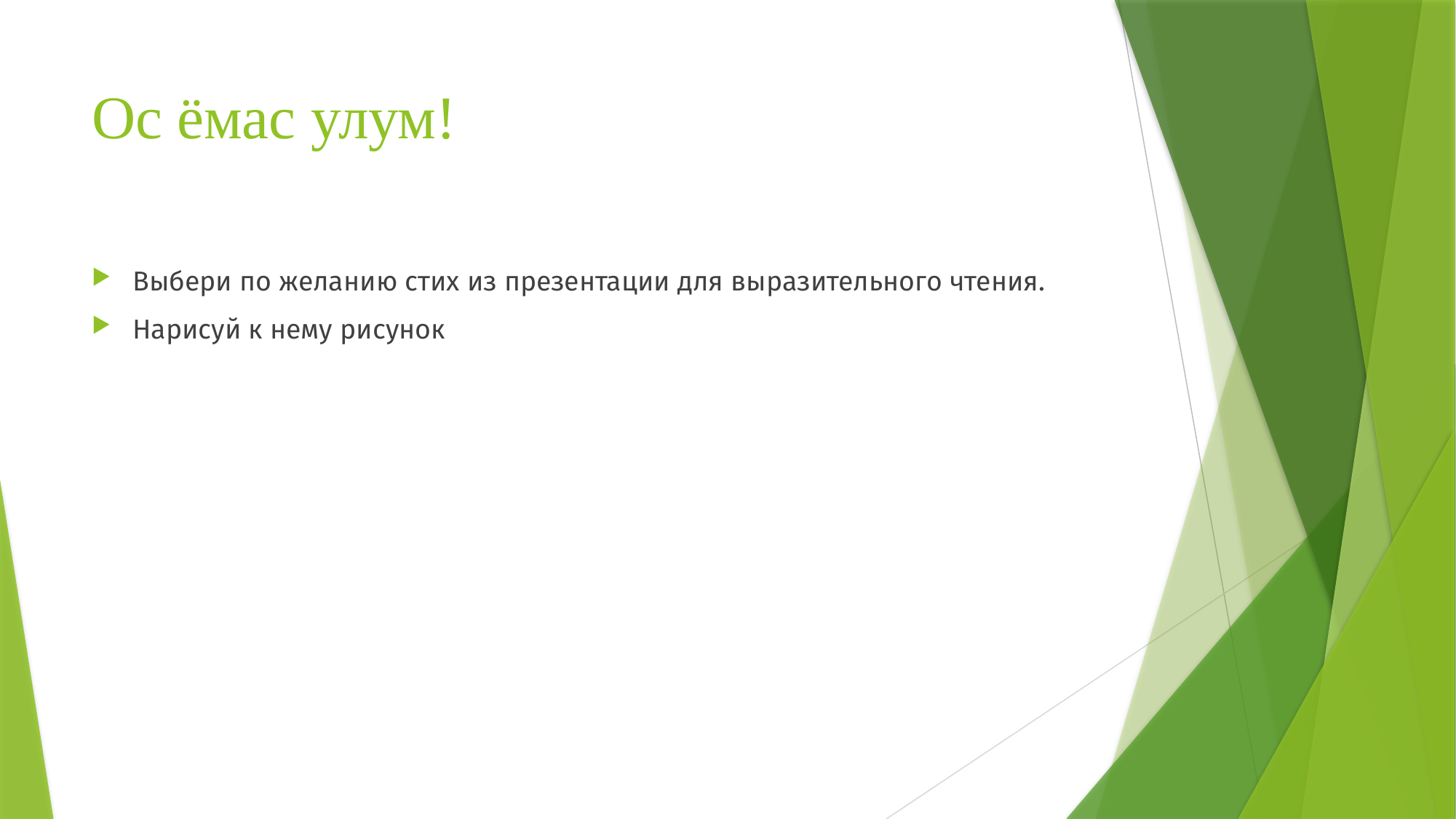

# Ос ёмас улум!
Выбери по желанию стих из презентации для выразительного чтения.
Нарисуй к нему рисунок